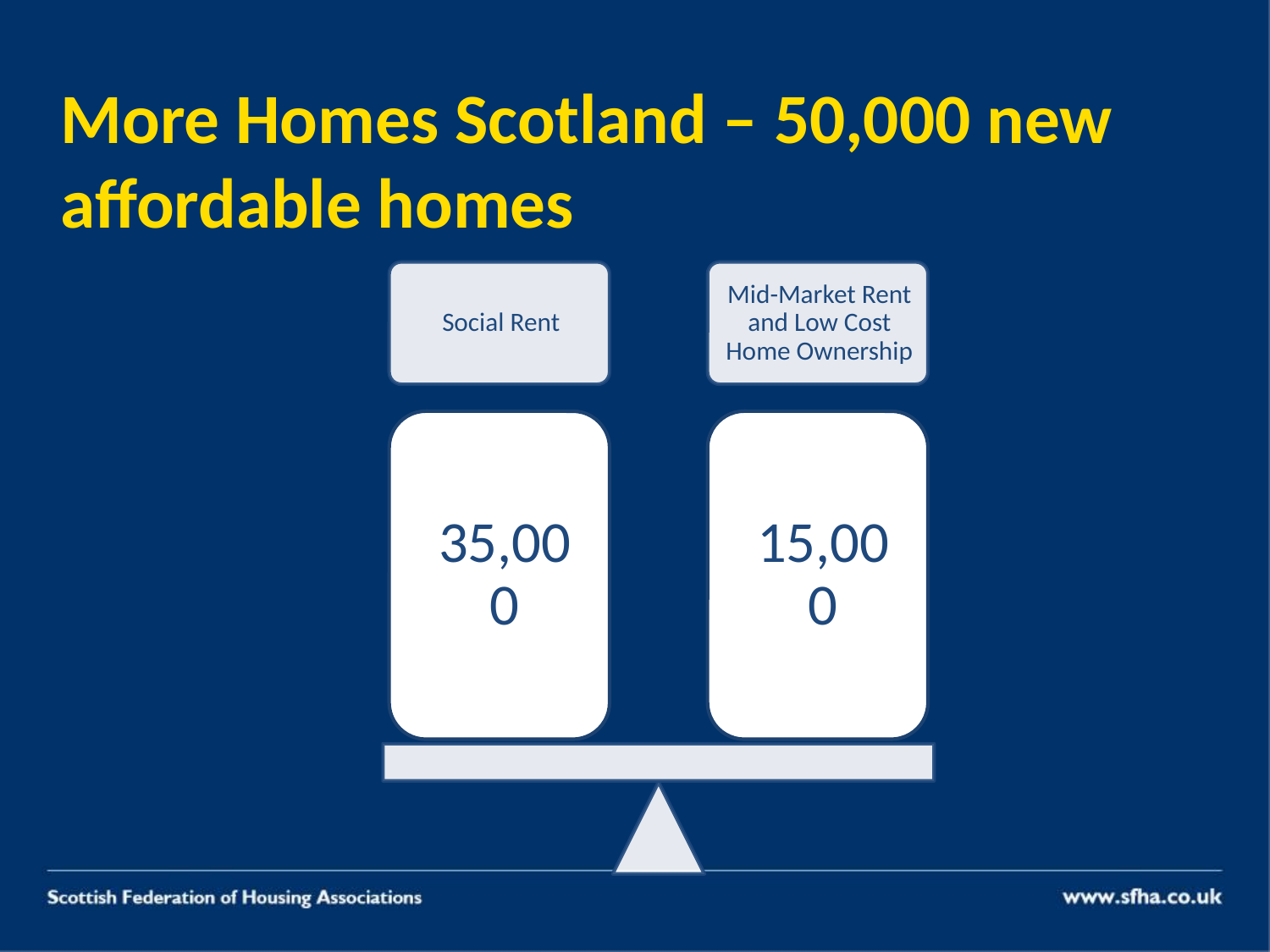

# More Homes Scotland – 50,000 new affordable homes
Social Rent
Mid-Market Rent and Low Cost Home Ownership
35,000
15,000